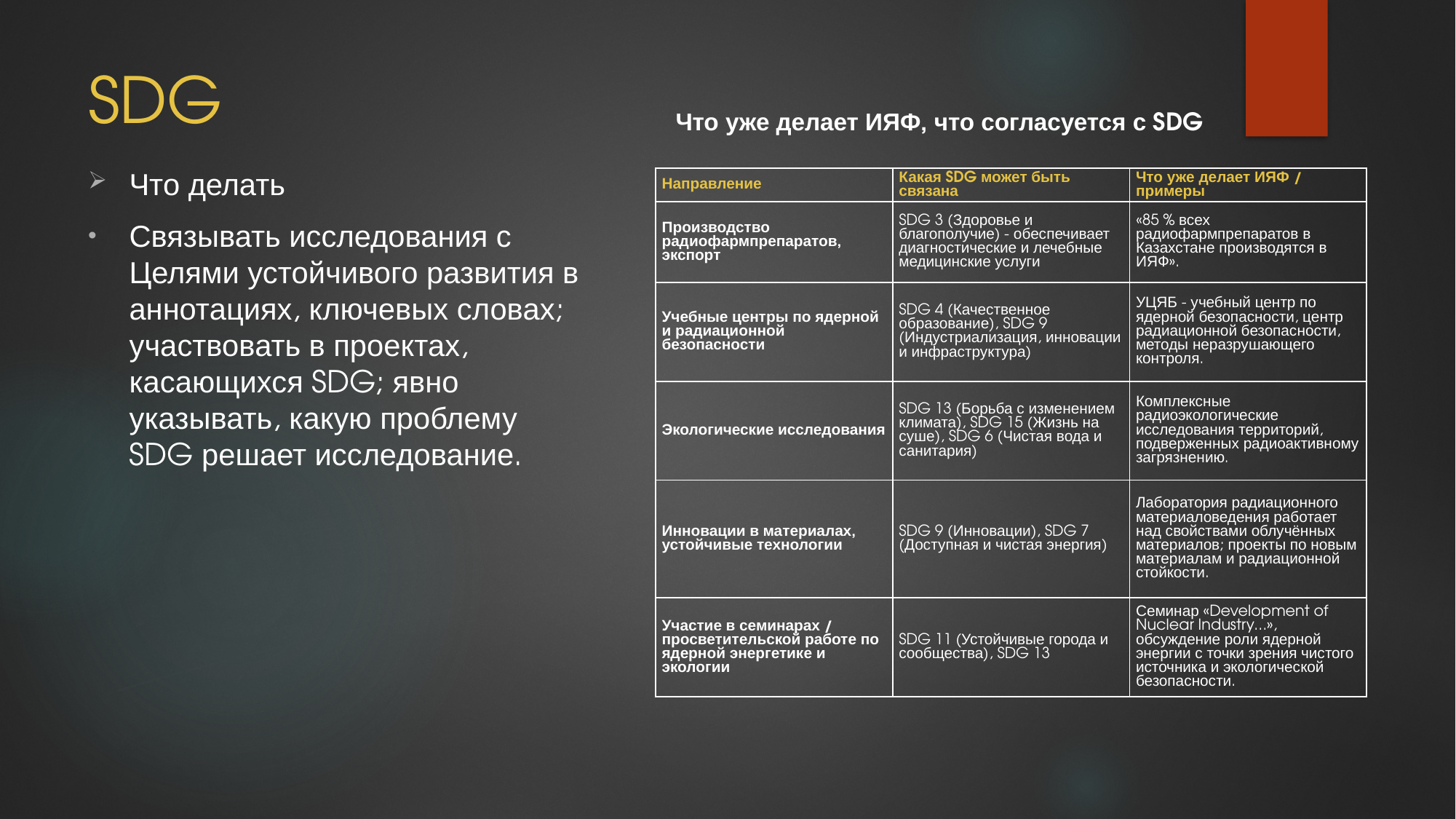

# SDG
Что уже делает ИЯФ, что согласуется с SDG

Что делать
Связывать исследования с Целями устойчивого развития в аннотациях, ключевых словах; участвовать в проектах, касающихся SDG; явно указывать, какую проблему SDG решает исследование.
| Направление | Какая SDG может быть связана | Что уже делает ИЯФ / примеры |
| --- | --- | --- |
| Производство радиофармпрепаратов, экспорт | SDG 3 (Здоровье и благополучие) - обеспечивает диагностические и лечебные медицинские услуги | «85 % всех радиофармпрепаратов в Казахстане производятся в ИЯФ». |
| Учебные центры по ядерной и радиационной безопасности | SDG 4 (Качественное образование), SDG 9 (Индустриализация, инновации и инфраструктура) | УЦЯБ - учебный центр по ядерной безопасности, центр радиационной безопасности, методы неразрушающего контроля. |
| Экологические исследования | SDG 13 (Борьба с изменением климата), SDG 15 (Жизнь на суше), SDG 6 (Чистая вода и санитария) | Комплексные радиоэкологические исследования территорий, подверженных радиоактивному загрязнению. |
| Инновации в материалах, устойчивые технологии | SDG 9 (Инновации), SDG 7 (Доступная и чистая энергия) | Лаборатория радиационного материаловедения работает над свойствами облучённых материалов; проекты по новым материалам и радиационной стойкости. |
| Участие в семинарах / просветительской работе по ядерной энергетике и экологии | SDG 11 (Устойчивые города и сообщества), SDG 13 | Семинар «Development of Nuclear Industry…», обсуждение роли ядерной энергии с точки зрения чистого источника и экологической безопасности. |